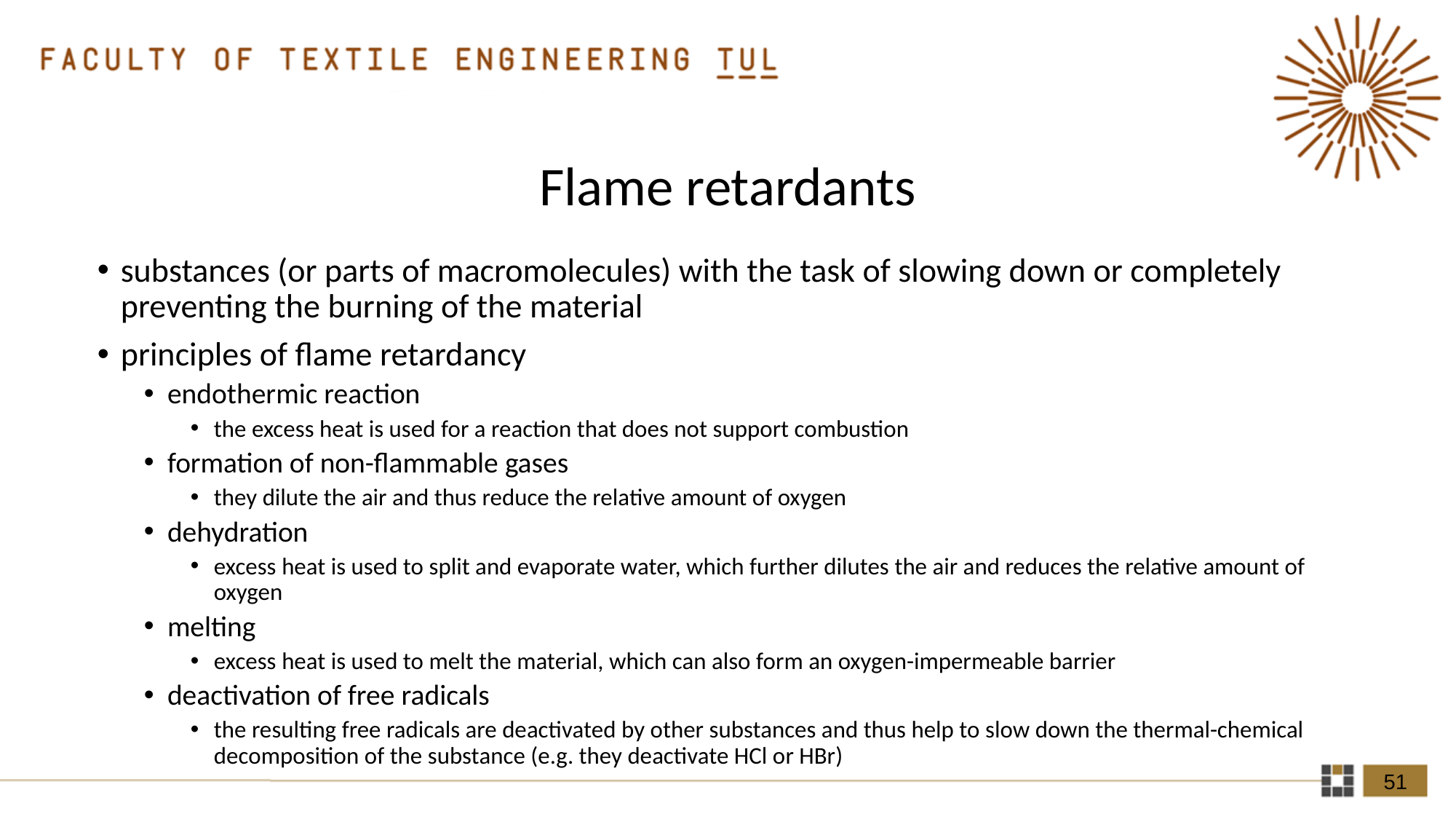

# Flame retardants
substances (or parts of macromolecules) with the task of slowing down or completely preventing the burning of the material
principles of flame retardancy
endothermic reaction
the excess heat is used for a reaction that does not support combustion
formation of non-flammable gases
they dilute the air and thus reduce the relative amount of oxygen
dehydration
excess heat is used to split and evaporate water, which further dilutes the air and reduces the relative amount of oxygen
melting
excess heat is used to melt the material, which can also form an oxygen-impermeable barrier
deactivation of free radicals
the resulting free radicals are deactivated by other substances and thus help to slow down the thermal-chemical decomposition of the substance (e.g. they deactivate HCl or HBr)
51